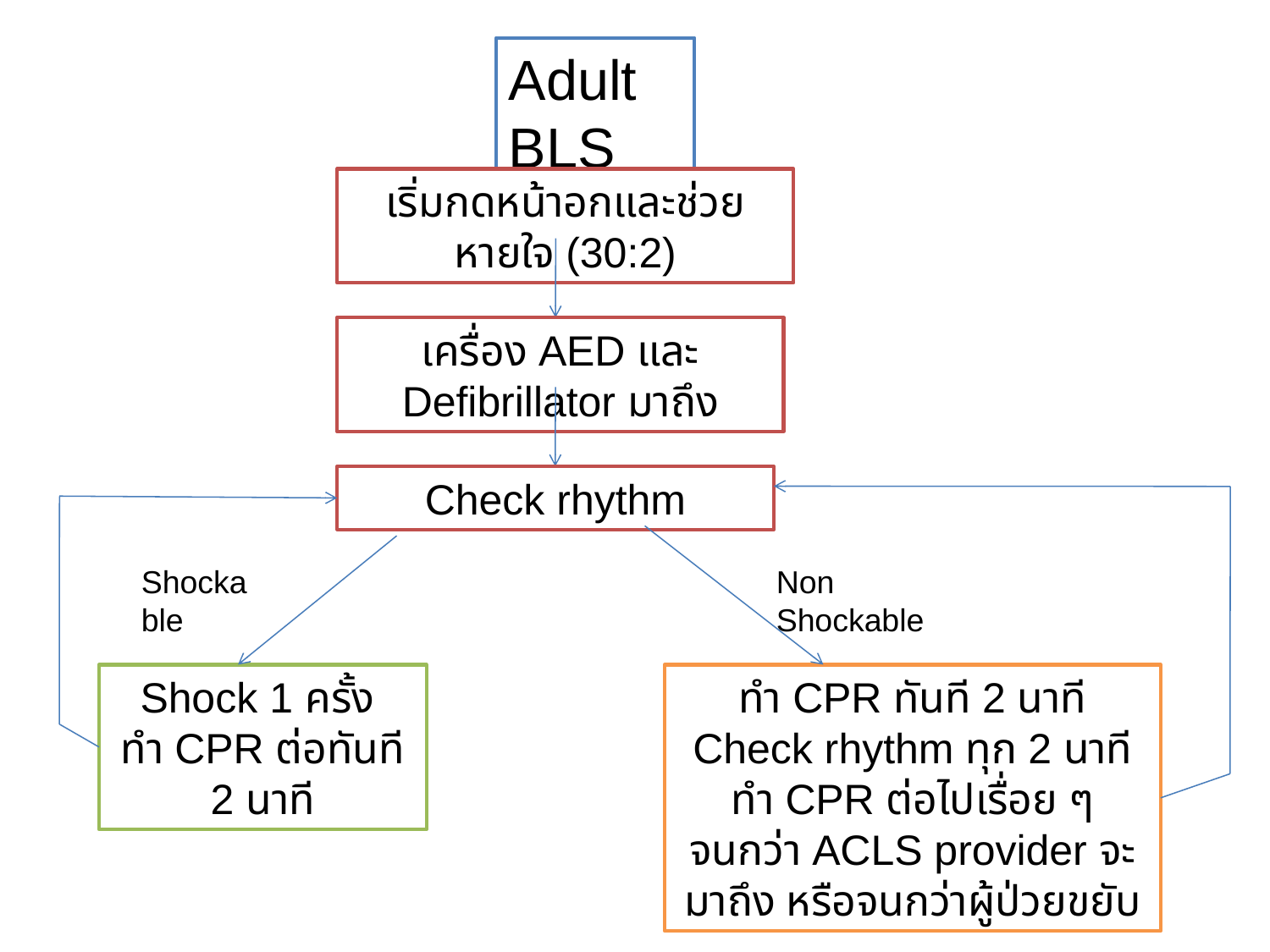

Adult BLS
เริ่มกดหน้าอกและช่วยหายใจ (30:2)
เครื่อง AED และ Defibrillator มาถึง
Check rhythm
Shockable
Non Shockable
Shock 1 ครั้ง
ทำ CPR ต่อทันที 2 นาที
ทำ CPR ทันที 2 นาที
Check rhythm ทุก 2 นาที
ทำ CPR ต่อไปเรื่อย ๆ จนกว่า ACLS provider จะมาถึง หรือจนกว่าผู้ป่วยขยับ